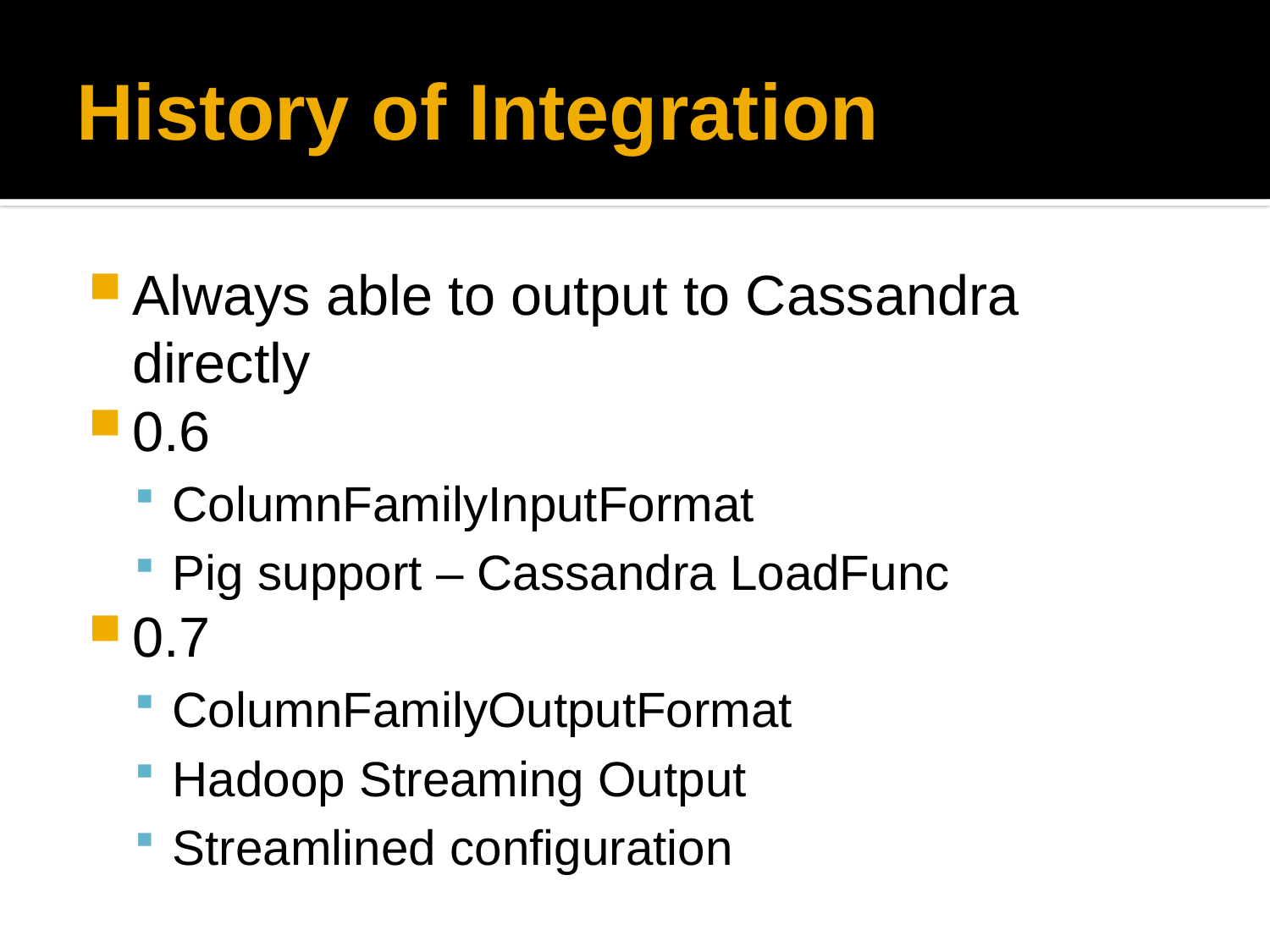

# History of Integration
Always able to output to Cassandra directly
0.6
ColumnFamilyInputFormat
Pig support – Cassandra LoadFunc
0.7
ColumnFamilyOutputFormat
Hadoop Streaming Output
Streamlined configuration